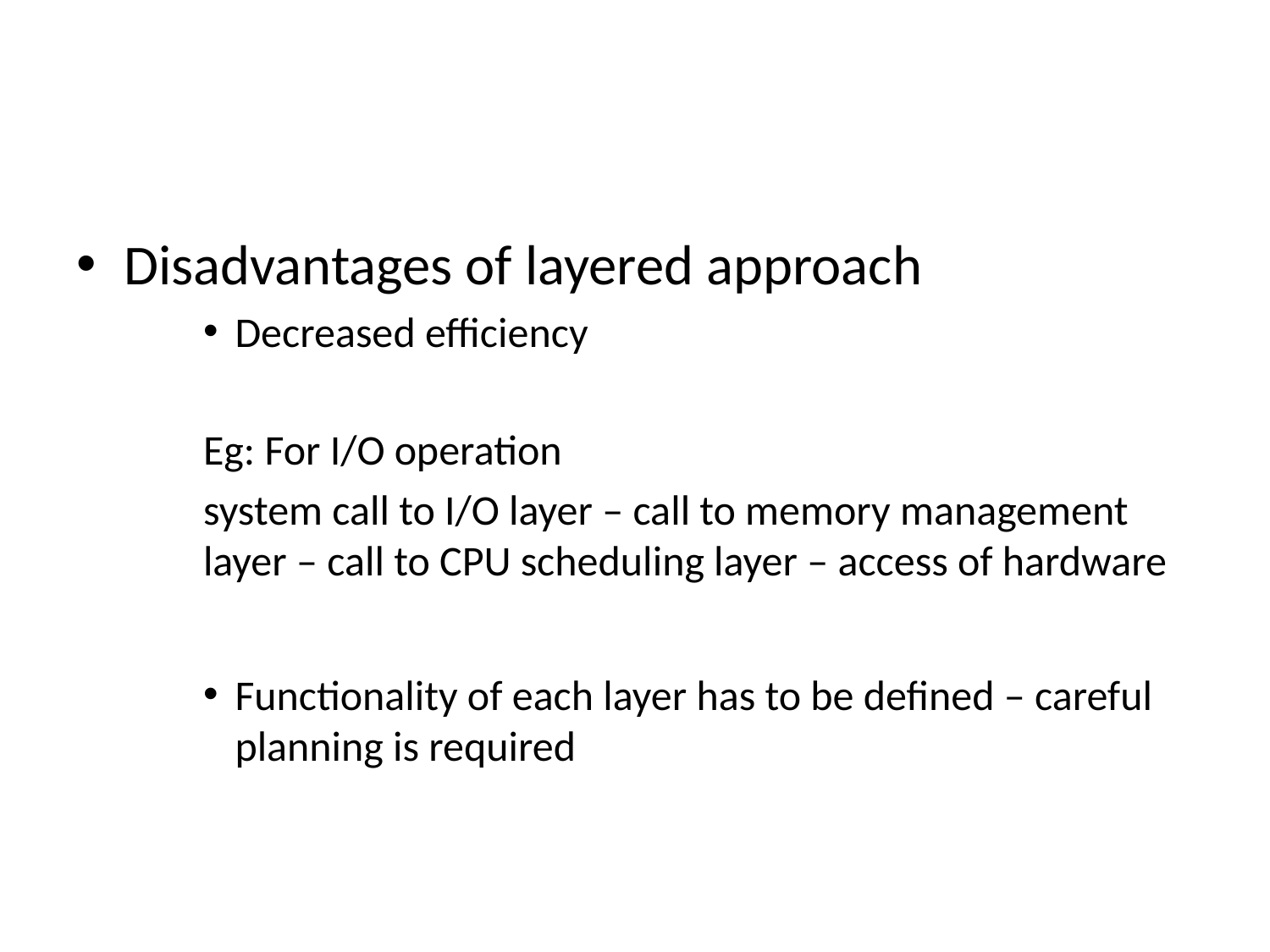

#
Disadvantages of layered approach
Decreased efficiency

Eg: For I/O operation
system call to I/O layer – call to memory management layer – call to CPU scheduling layer – access of hardware

Functionality of each layer has to be defined – careful planning is required